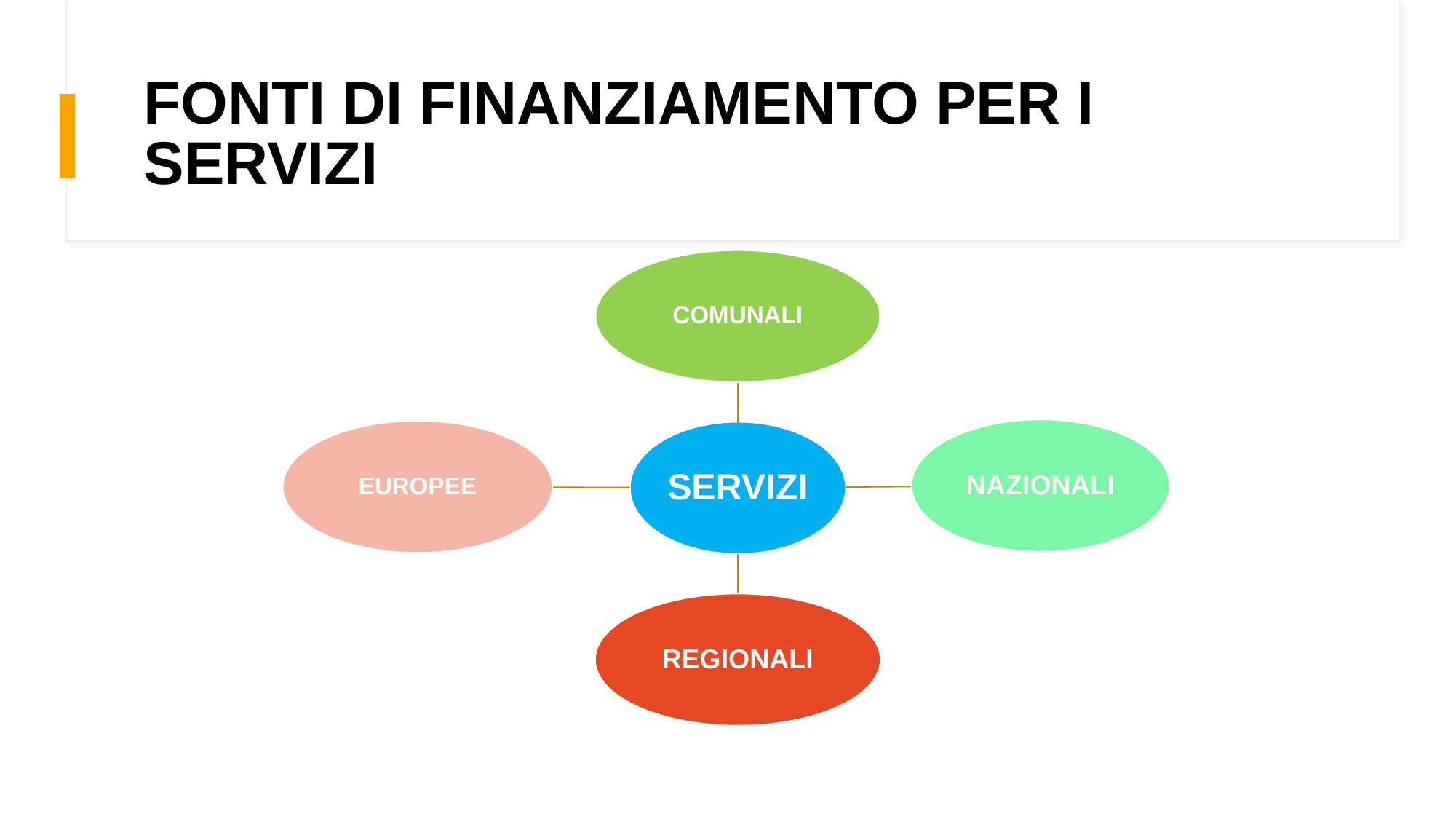

# FONTI DI FINANZIAMENTO PER I SERVIZI
SERVIZI

COMUNALI

NAZIONALI

REGIONALI

EUROPEE